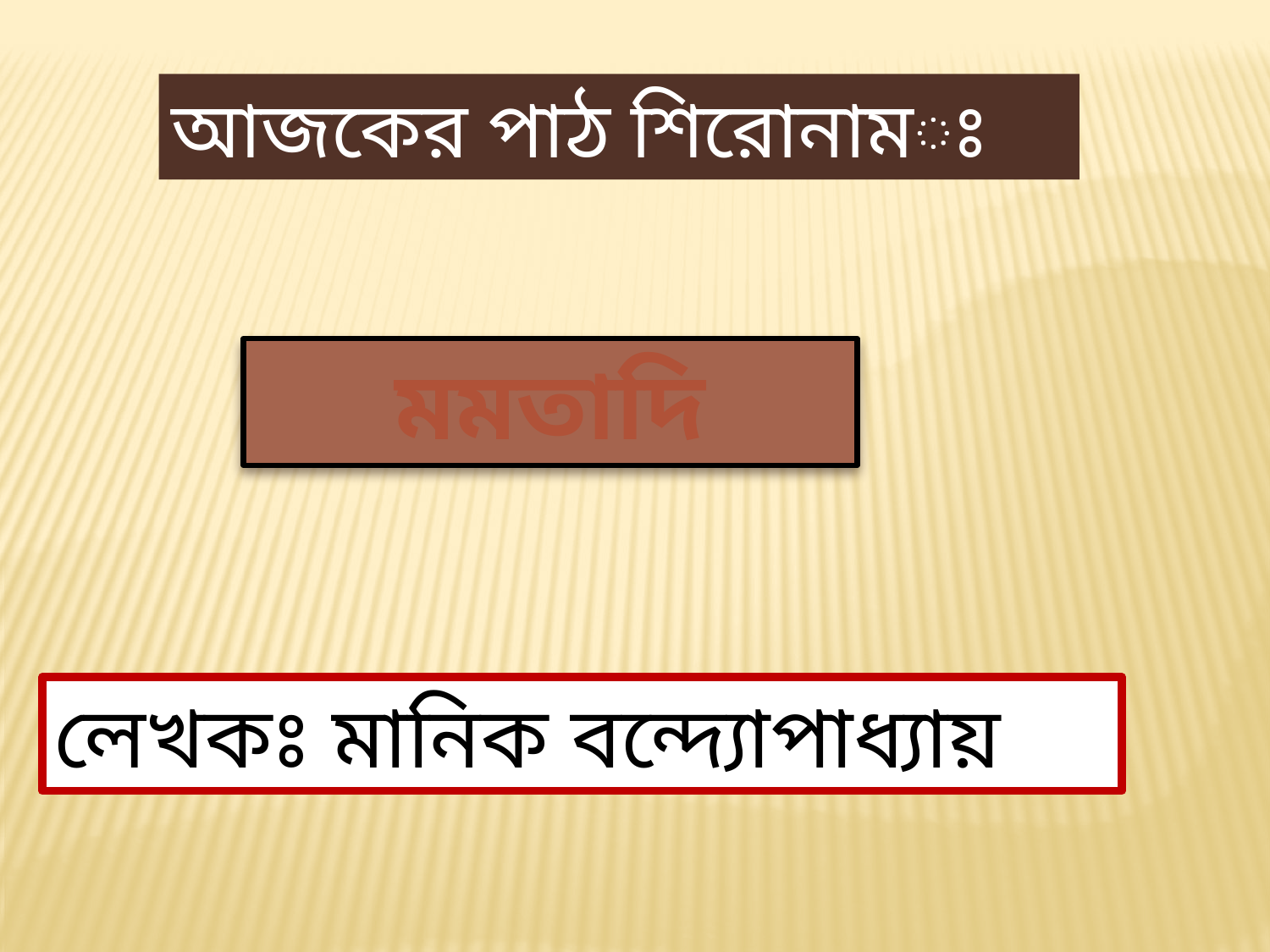

আজকের পাঠ শিরোনামঃ
মমতাদি
লেখকঃ মানিক বন্দ্যোপাধ্যায়